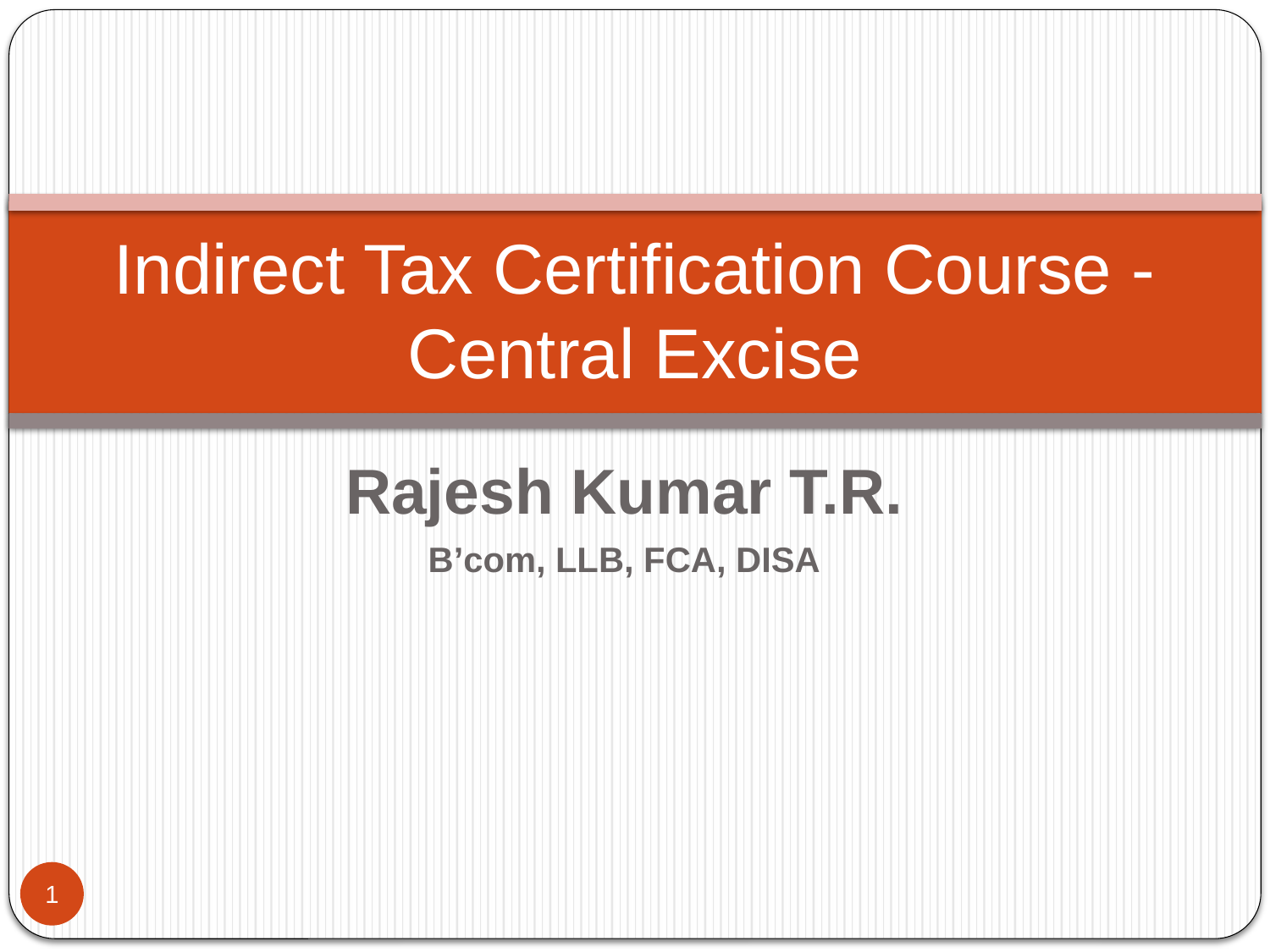

# Indirect Tax Certification Course - Central Excise
Rajesh Kumar T.R.
B’com, LLB, FCA, DISA
1